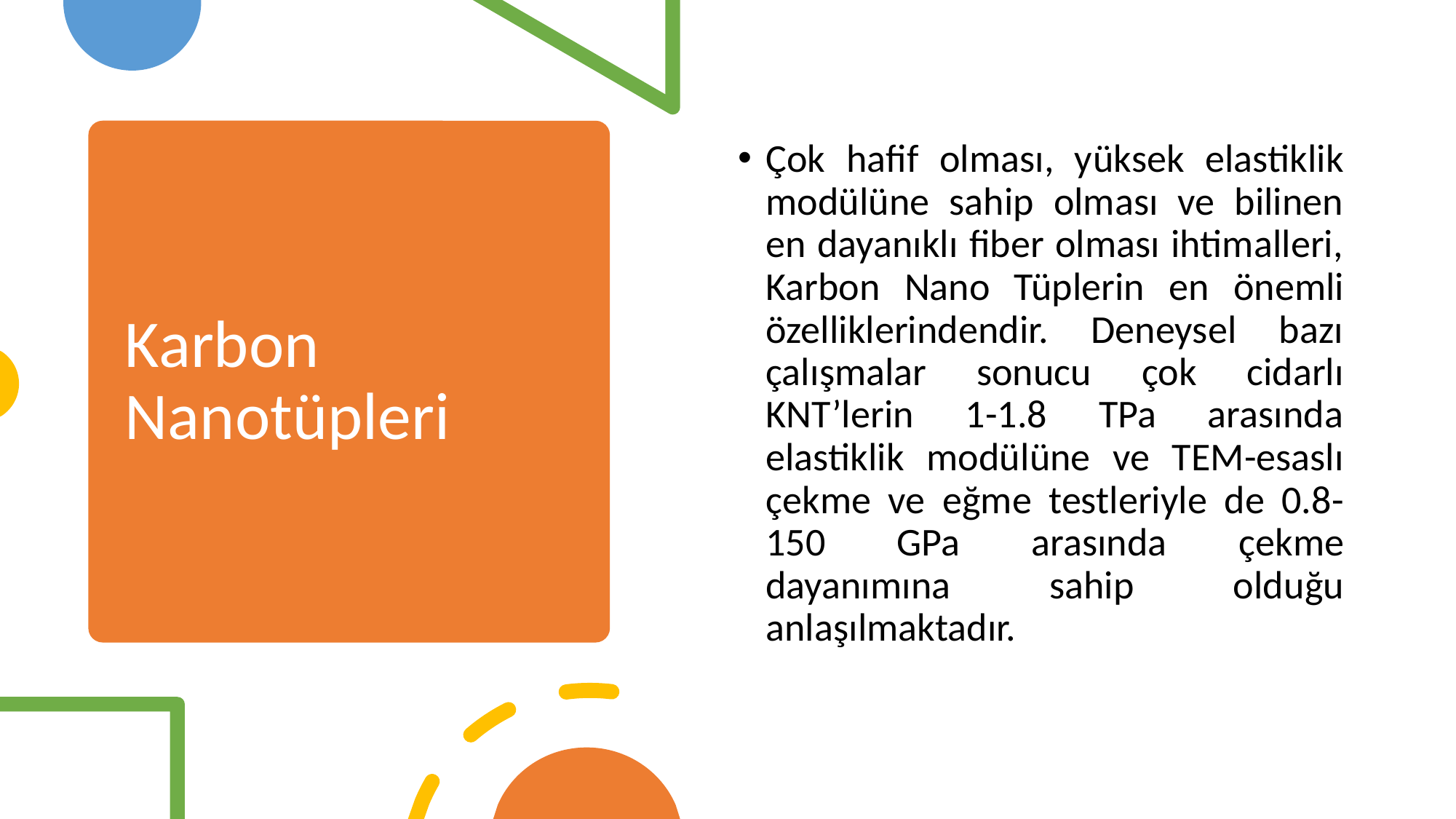

# Karbon Nanotüpleri
Çok hafif olması, yüksek elastiklik modülüne sahip olması ve bilinen en dayanıklı fiber olması ihtimalleri, Karbon Nano Tüplerin en önemli özelliklerindendir. Deneysel bazı çalışmalar sonucu çok cidarlı KNT’lerin 1-1.8 TPa arasında elastiklik modülüne ve TEM-esaslı çekme ve eğme testleriyle de 0.8-150 GPa arasında çekme dayanımına sahip olduğu anlaşılmaktadır.